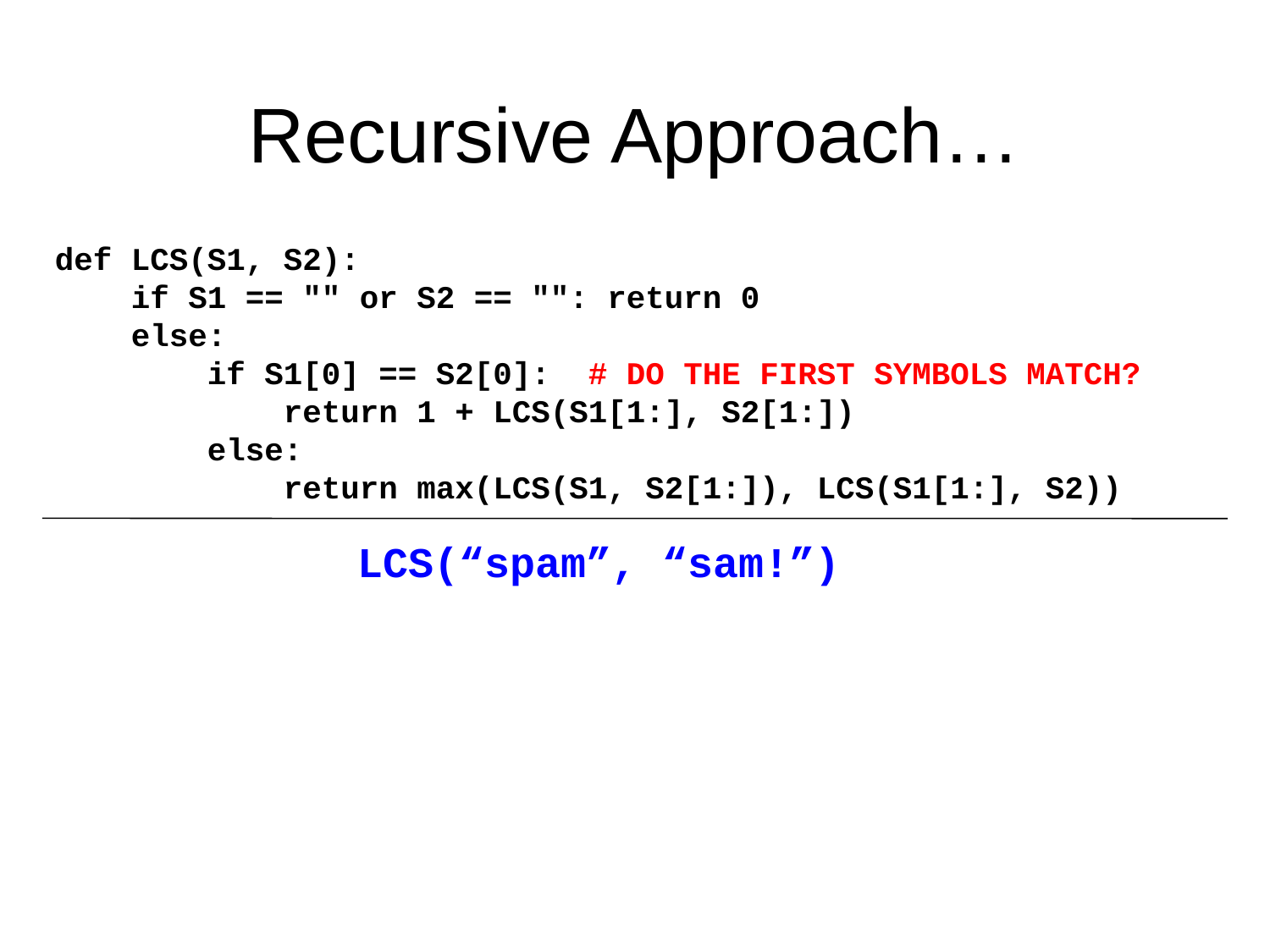

# Recursive Approach…
def LCS(S1, S2):
    if S1 == "" or S2 == "": return 0
    else:
        if S1[0] == S2[0]:  # DO THE FIRST SYMBOLS MATCH?
            return 1 + LCS(S1[1:], S2[1:])
        else:
            return max(LCS(S1, S2[1:]), LCS(S1[1:], S2))
LCS(“spam”, “sam!”)